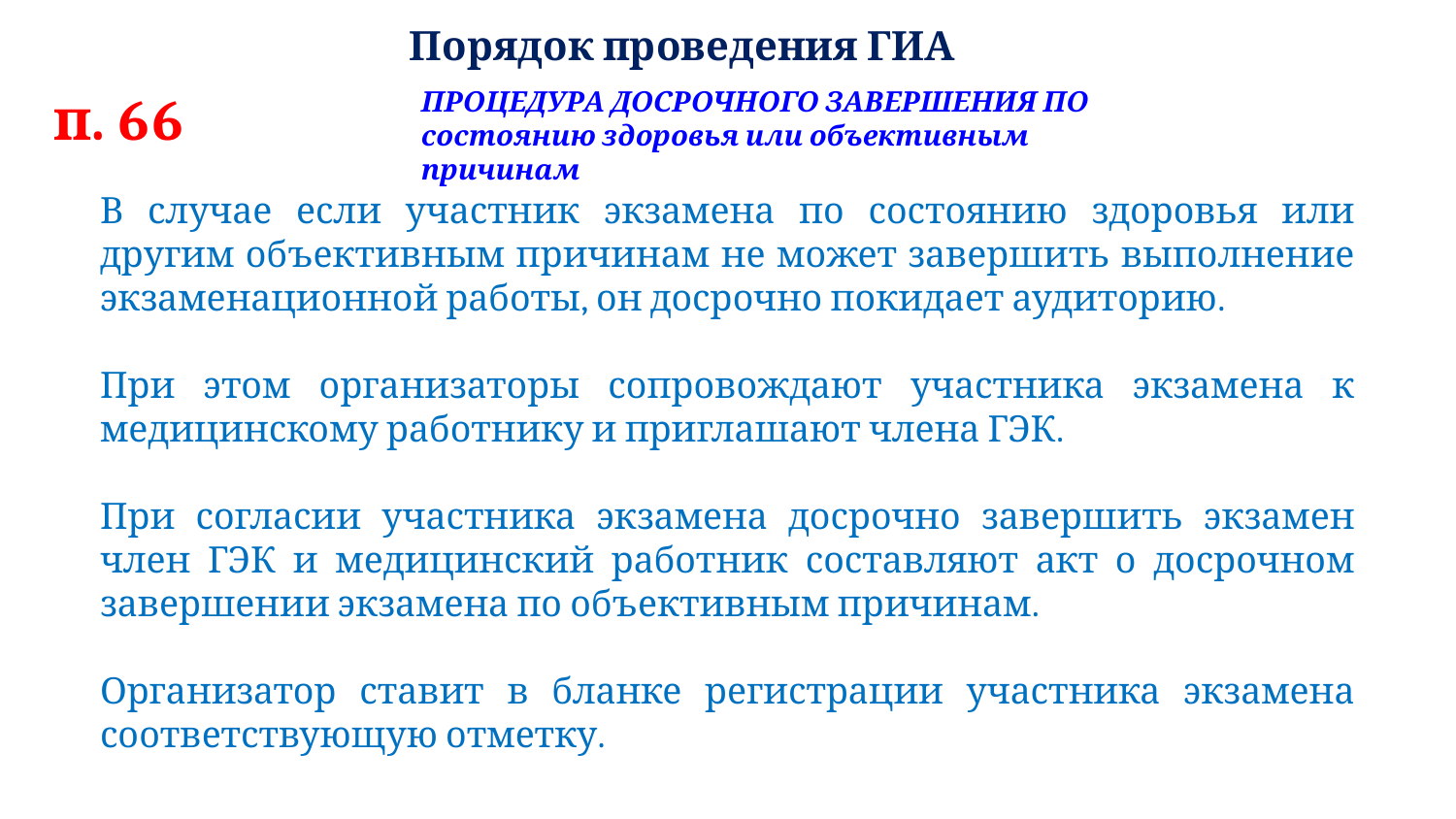

Порядок проведения ГИА
п. 66
ПРОЦЕДУРА ДОСРОЧНОГО ЗАВЕРШЕНИЯ ПО состоянию здоровья или объективным причинам
В случае если участник экзамена по состоянию здоровья или другим объективным причинам не может завершить выполнение экзаменационной работы, он досрочно покидает аудиторию.

При этом организаторы сопровождают участника экзамена к медицинскому работнику и приглашают члена ГЭК.

При согласии участника экзамена досрочно завершить экзамен член ГЭК и медицинский работник составляют акт о досрочном завершении экзамена по объективным причинам.

Организатор ставит в бланке регистрации участника экзамена соответствующую отметку.